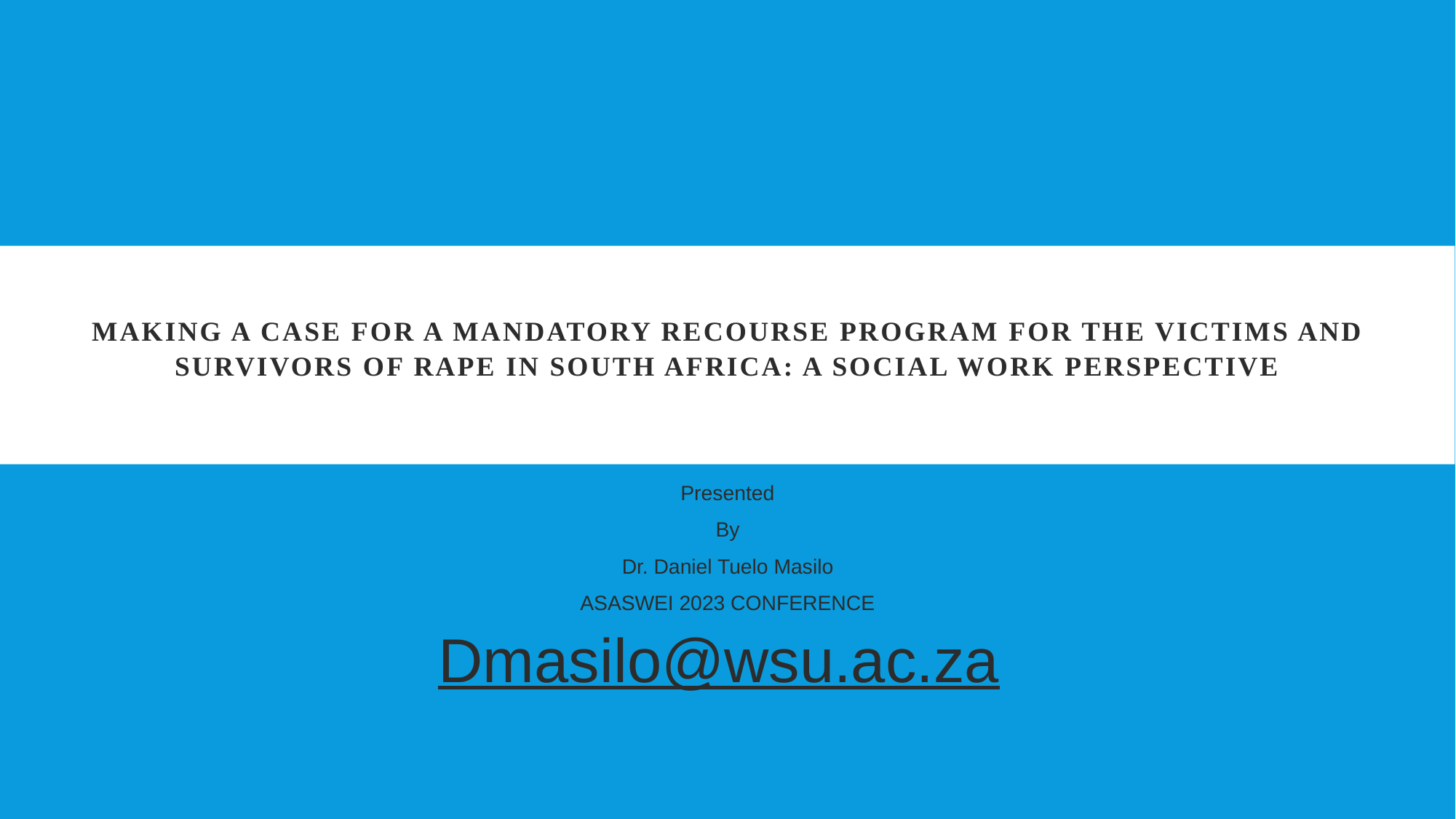

# Making a Case for a Mandatory Recourse Program for the Victims and Survivors of Rape in South Africa: A Social Work Perspective
Presented
By
Dr. Daniel Tuelo Masilo
ASASWEI 2023 CONFERENCE
Dmasilo@wsu.ac.za